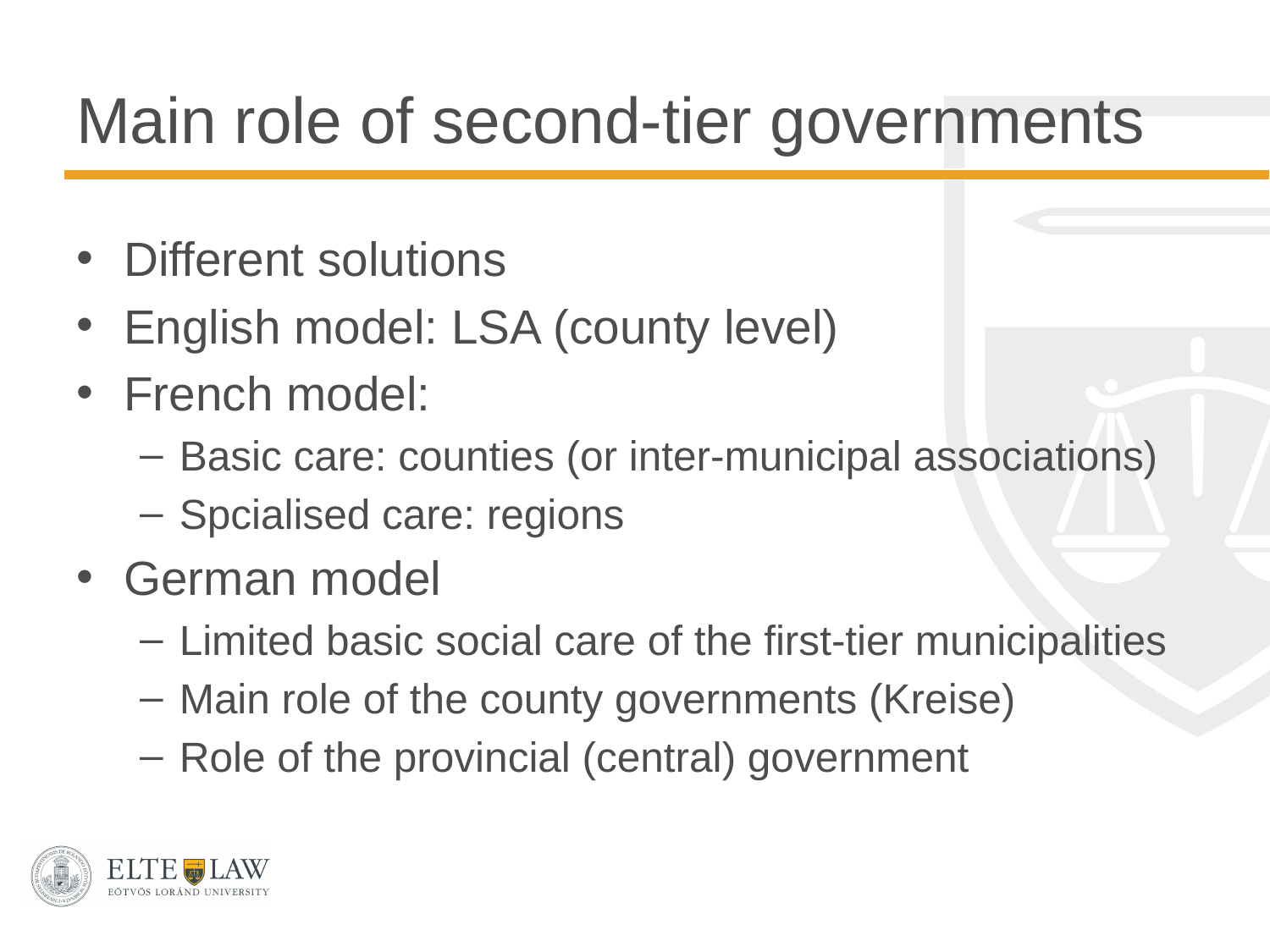

# Main role of second-tier governments
Different solutions
English model: LSA (county level)
French model:
Basic care: counties (or inter-municipal associations)
Spcialised care: regions
German model
Limited basic social care of the first-tier municipalities
Main role of the county governments (Kreise)
Role of the provincial (central) government